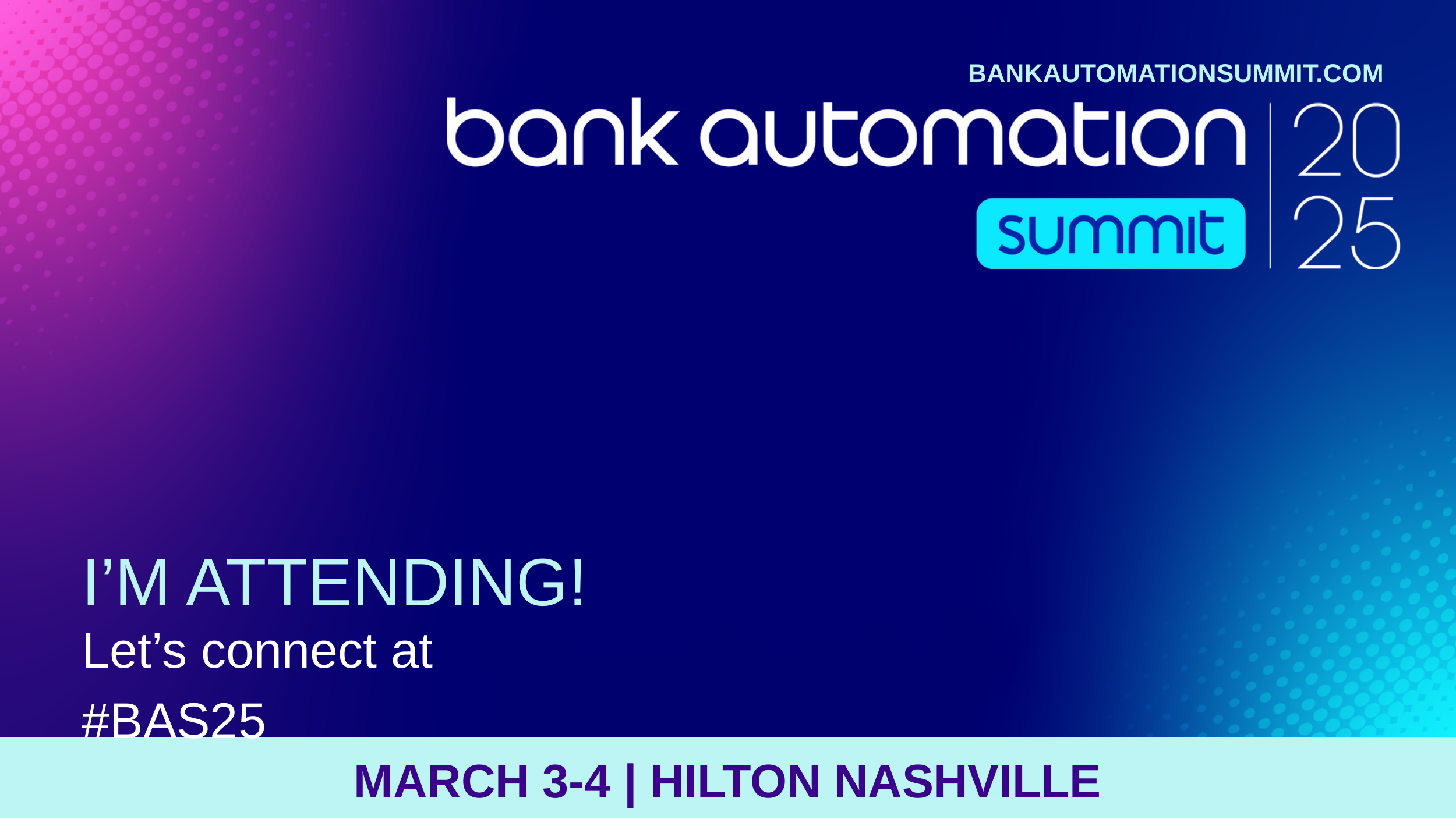

BANKAUTOMATIONSUMMIT.COM

I’M ATTENDING!
Let’s connect at #BAS25

MARCH 3-4 | HILTON NASHVILLE